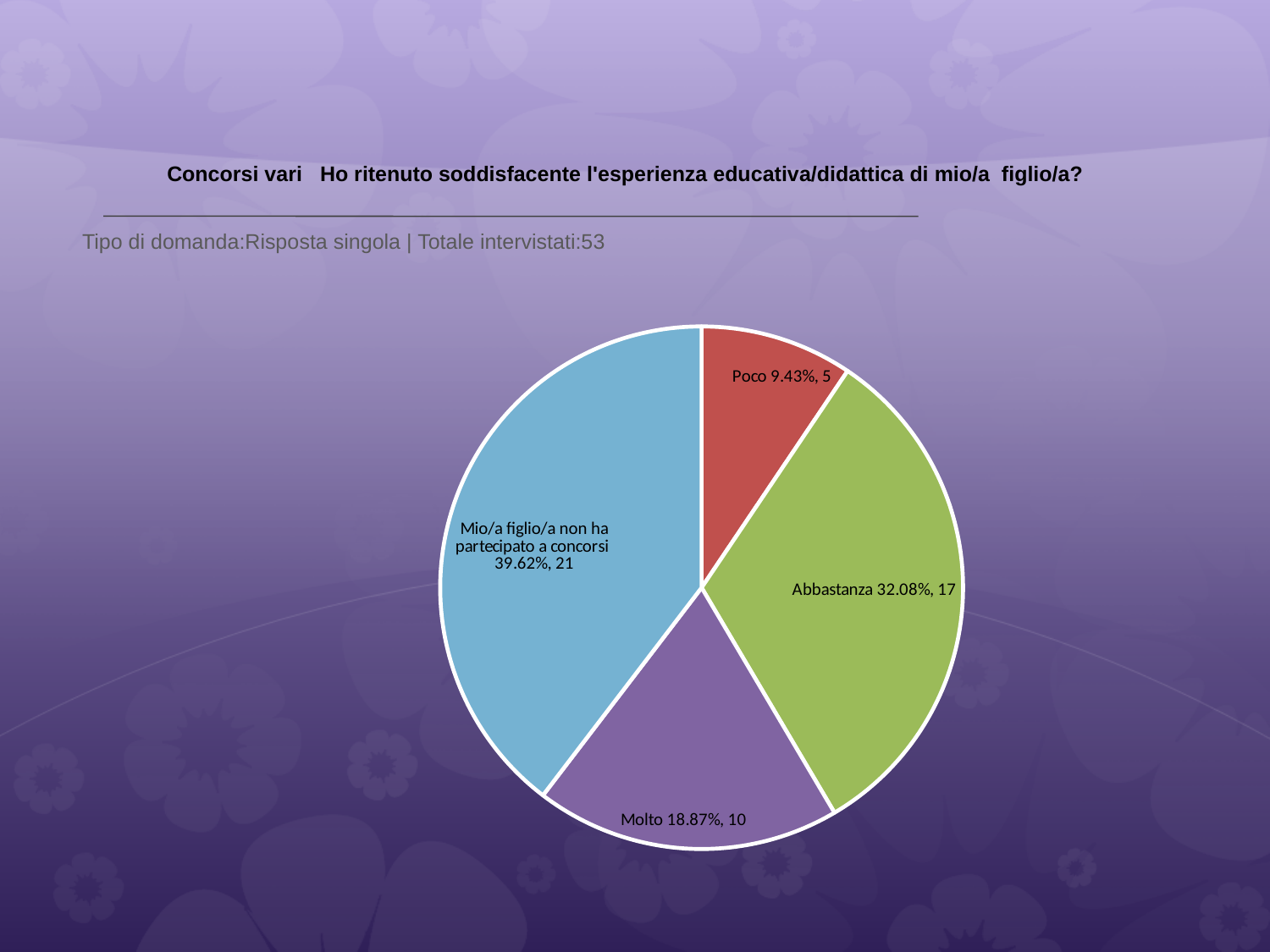

# Concorsi vari   Ho ritenuto soddisfacente l'esperienza educativa/didattica di mio/a  figlio/a?
 Tipo di domanda:Risposta singola | Totale intervistati:53

### Chart

| Category | Total |
|---|---|
| Per niente | 0.0 |
| Poco | 0.0943 |
| Abbastanza | 0.3208 |
| Molto | 0.1887 |
| Mio/a figlio/a non ha partecipato a concorsi  | 0.3962 |